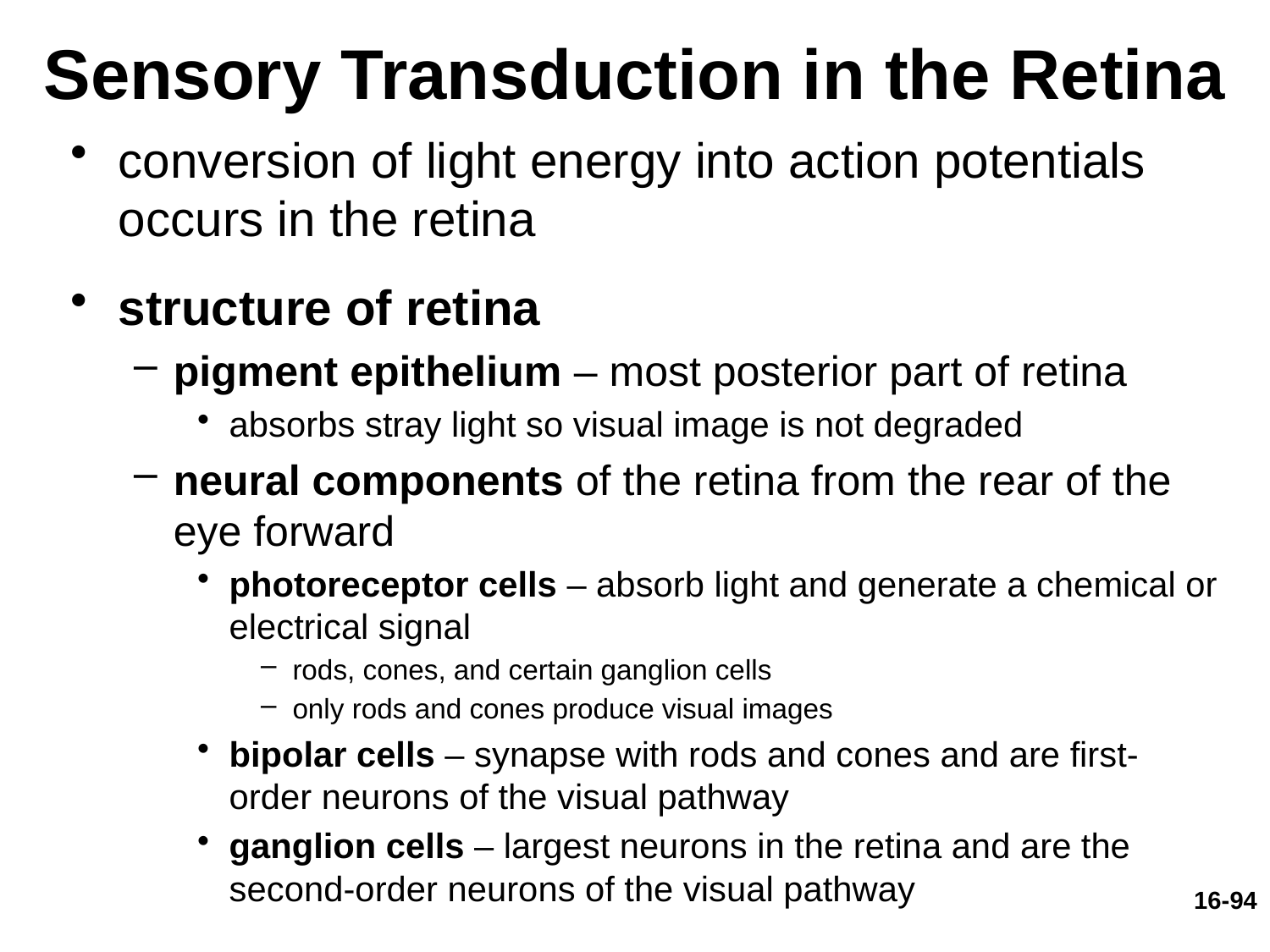

# Sensory Transduction in the Retina
conversion of light energy into action potentials occurs in the retina

structure of retina
pigment epithelium – most posterior part of retina
absorbs stray light so visual image is not degraded
neural components of the retina from the rear of the eye forward
photoreceptor cells – absorb light and generate a chemical or electrical signal
rods, cones, and certain ganglion cells
only rods and cones produce visual images
bipolar cells – synapse with rods and cones and are first-order neurons of the visual pathway
ganglion cells – largest neurons in the retina and are the second-order neurons of the visual pathway
16-94